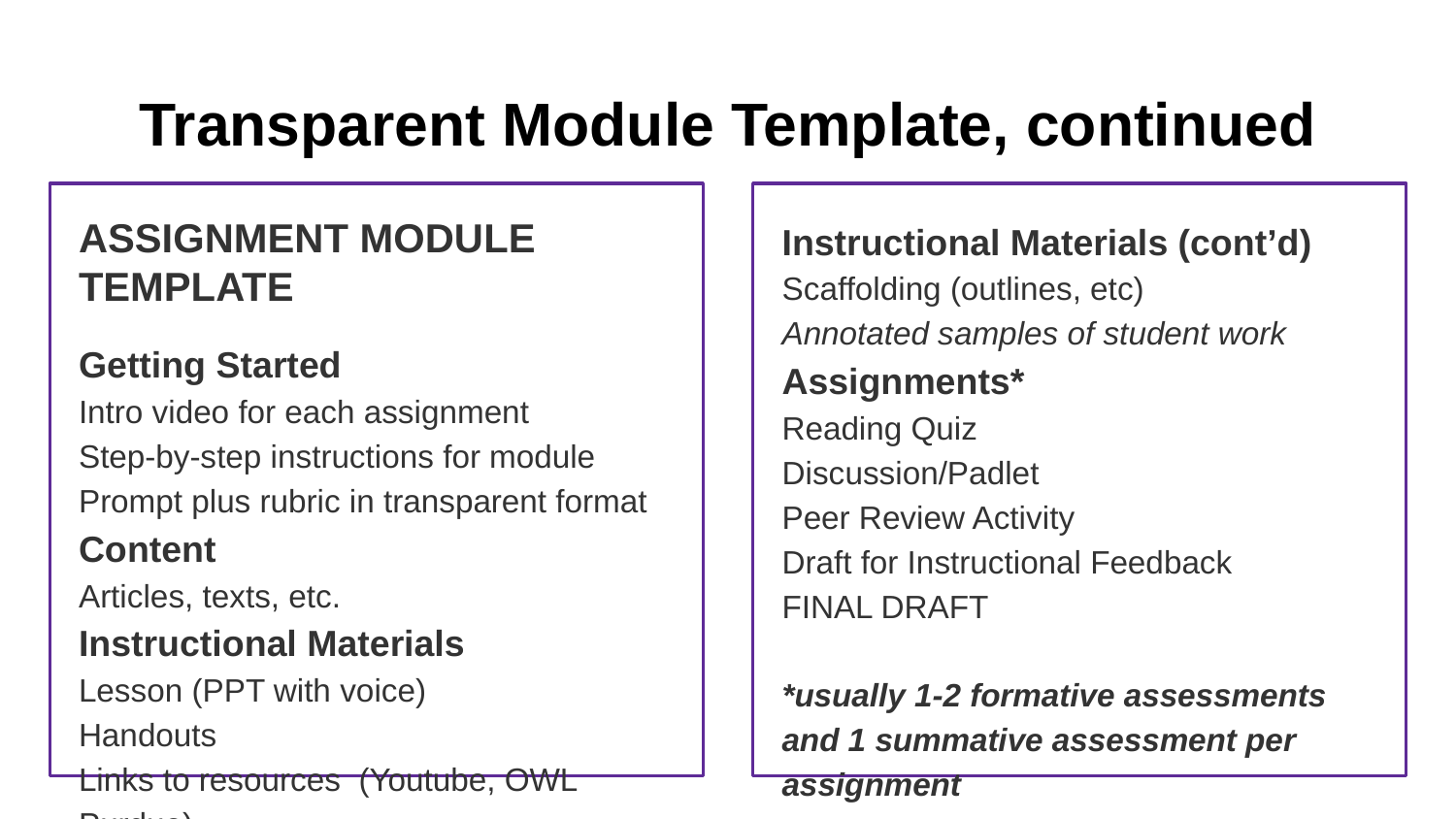

# Transparent Module Template, continued
ASSIGNMENT MODULE TEMPLATE
Getting Started
Intro video for each assignment
Step-by-step instructions for module
Prompt plus rubric in transparent format
Content
Articles, texts, etc.
Instructional Materials
Lesson (PPT with voice)
Handouts
Links to resources  (Youtube, OWL Purdue)

Instructional Materials (cont’d)
Scaffolding (outlines, etc)
Annotated samples of student work
Assignments*
Reading Quiz
Discussion/Padlet
Peer Review Activity
Draft for Instructional Feedback
FINAL DRAFT

*usually 1-2 formative assessments and 1 summative assessment per assignment